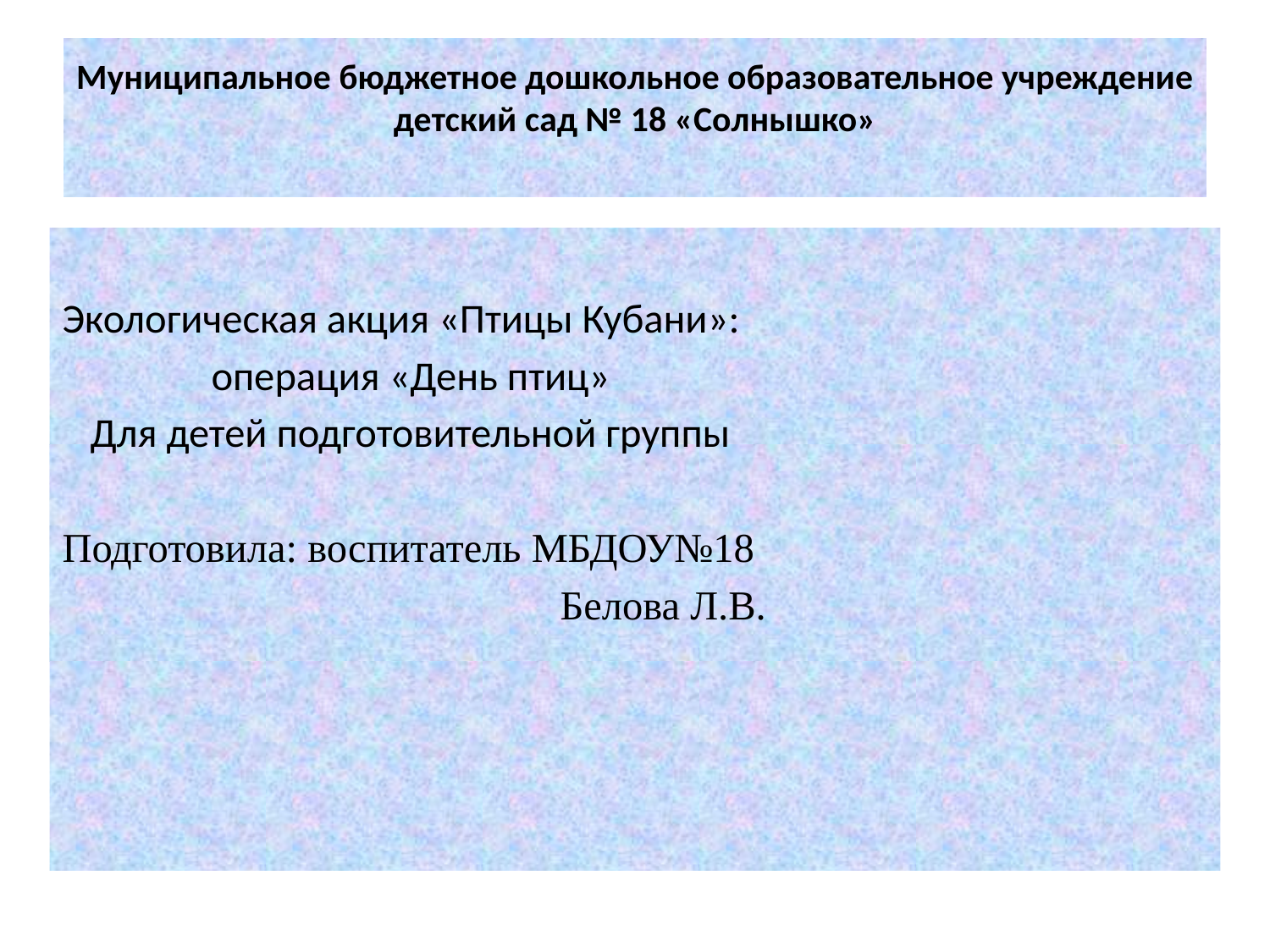

# Муниципальное бюджетное дошкольное образовательное учреждение детский сад № 18 «Солнышко»

Экологическая акция «Птицы Кубани»:
                операция «День птиц»
   Для детей подготовительной группы

Подготовила: воспитатель МБДОУ№18
                                                Белова Л.В.